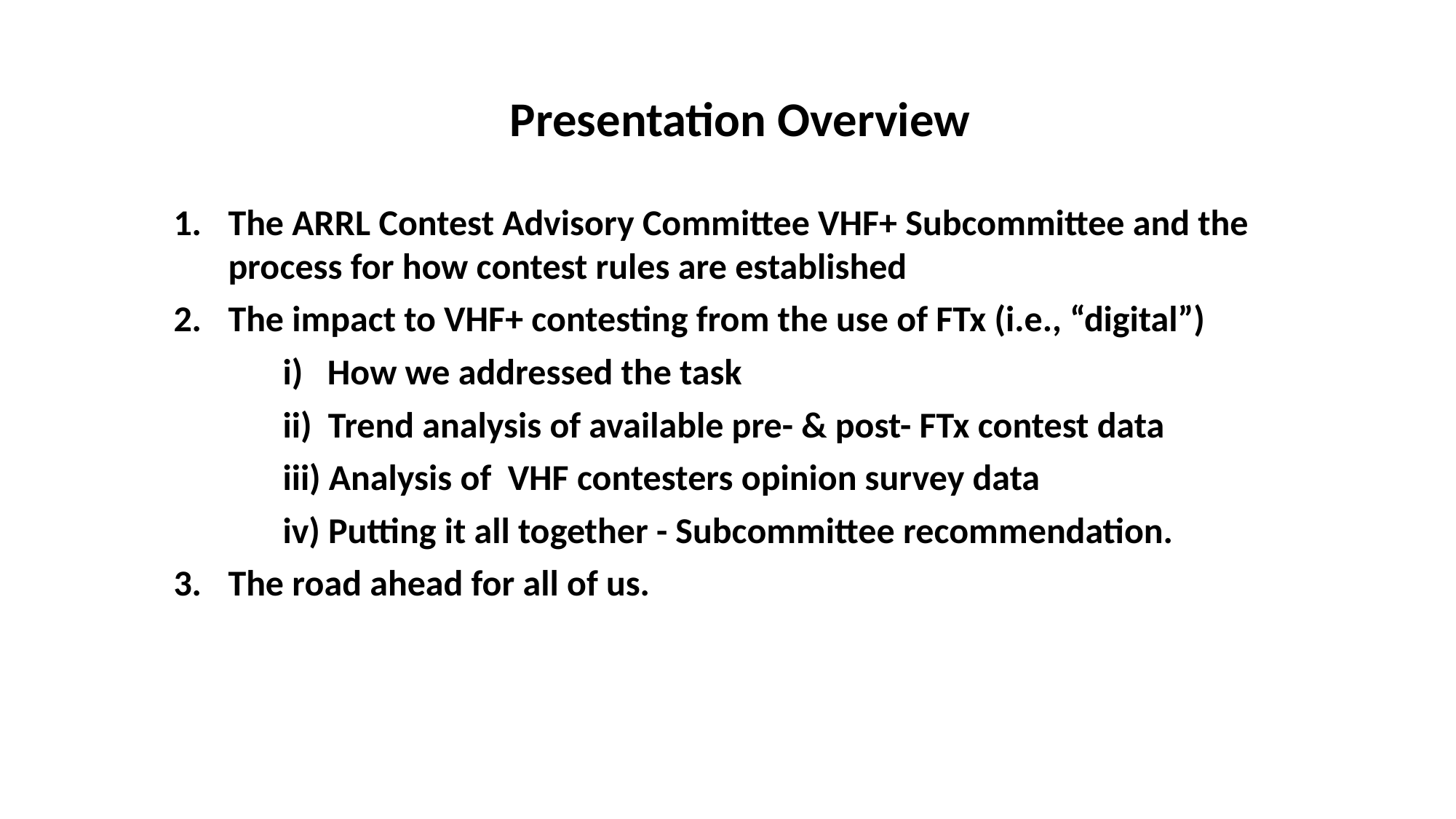

Presentation Overview

The ARRL Contest Advisory Committee VHF+ Subcommittee and the process for how contest rules are established
The impact to VHF+ contesting from the use of FTx (i.e., “digital”)
i)   How we addressed the task
ii)  Trend analysis of available pre- & post- FTx contest data
iii) Analysis of  VHF contesters opinion survey data
iv) Putting it all together - Subcommittee recommendation.
The road ahead for all of us.